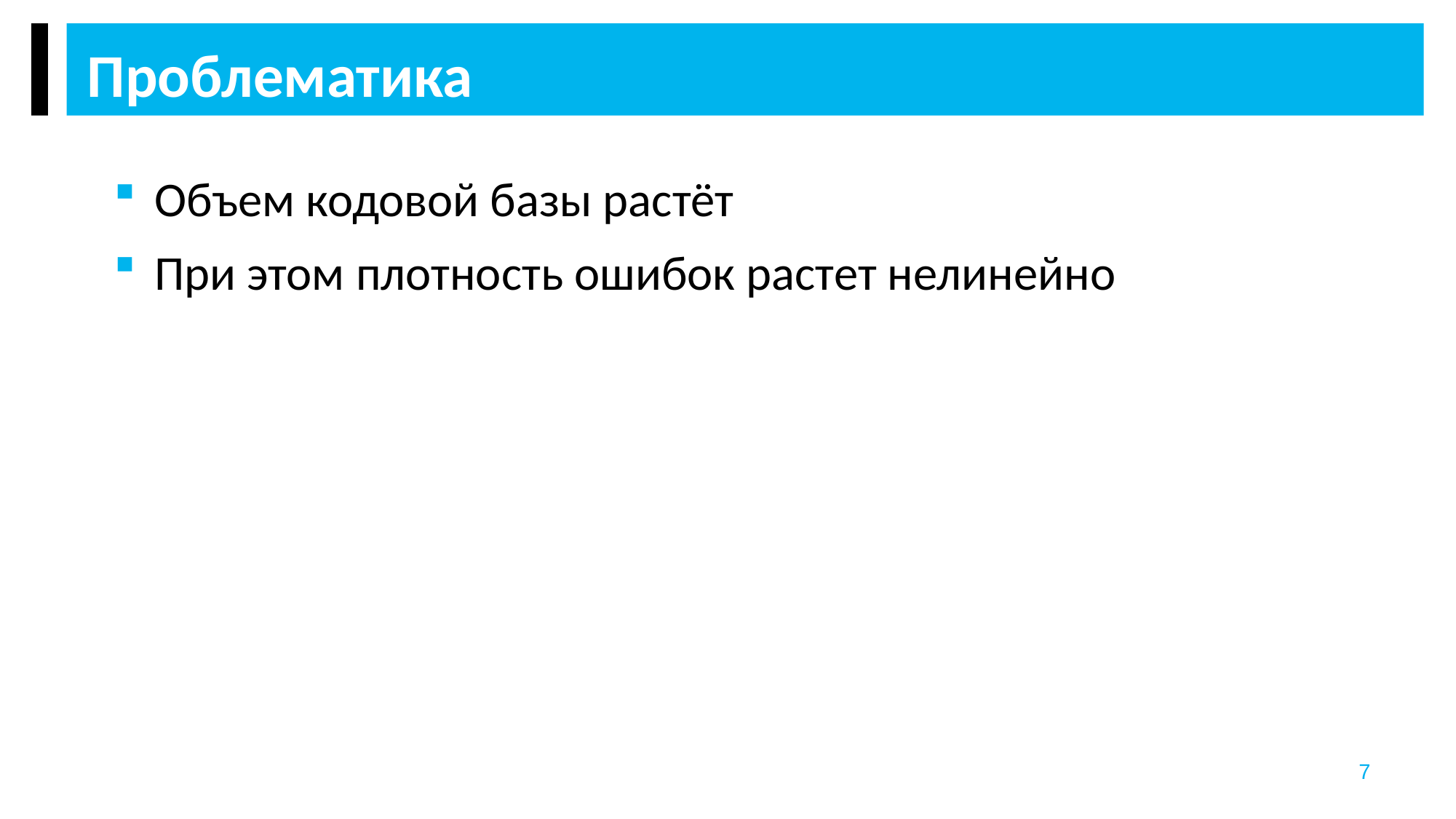

Проблематика
Объем кодовой базы растёт
При этом плотность ошибок растет нелинейно
7